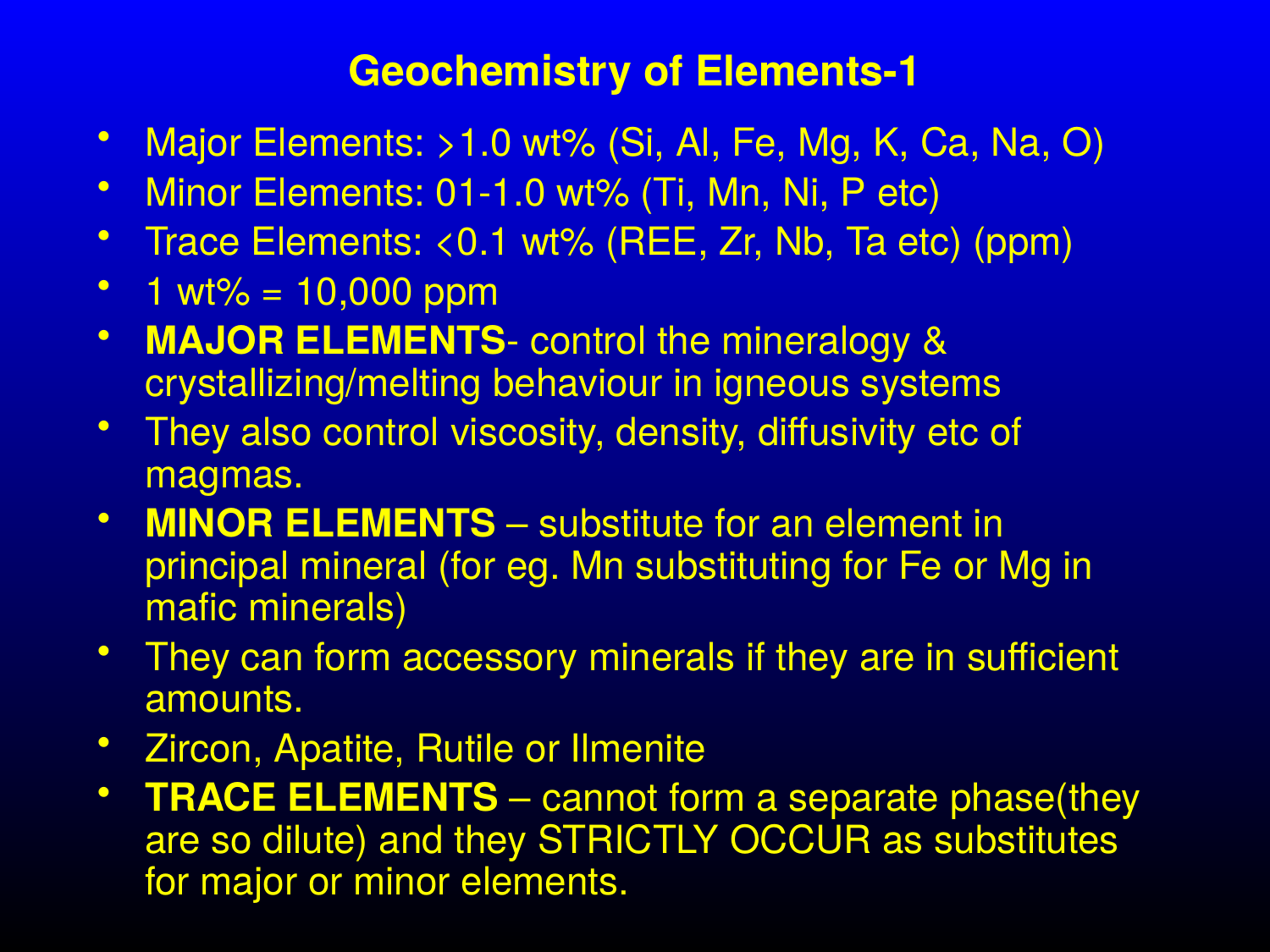

# Geochemistry of Elements-1
Major Elements: >1.0 wt% (Si, Al, Fe, Mg, K, Ca, Na, O)
Minor Elements: 01-1.0 wt% (Ti, Mn, Ni, P etc)
Trace Elements: <0.1 wt% (REE, Zr, Nb, Ta etc) (ppm)
1 wt% = 10,000 ppm
MAJOR ELEMENTS- control the mineralogy & crystallizing/melting behaviour in igneous systems
They also control viscosity, density, diffusivity etc of magmas.
MINOR ELEMENTS – substitute for an element in principal mineral (for eg. Mn substituting for Fe or Mg in mafic minerals)
They can form accessory minerals if they are in sufficient amounts.
Zircon, Apatite, Rutile or Ilmenite
TRACE ELEMENTS – cannot form a separate phase(they are so dilute) and they STRICTLY OCCUR as substitutes for major or minor elements.